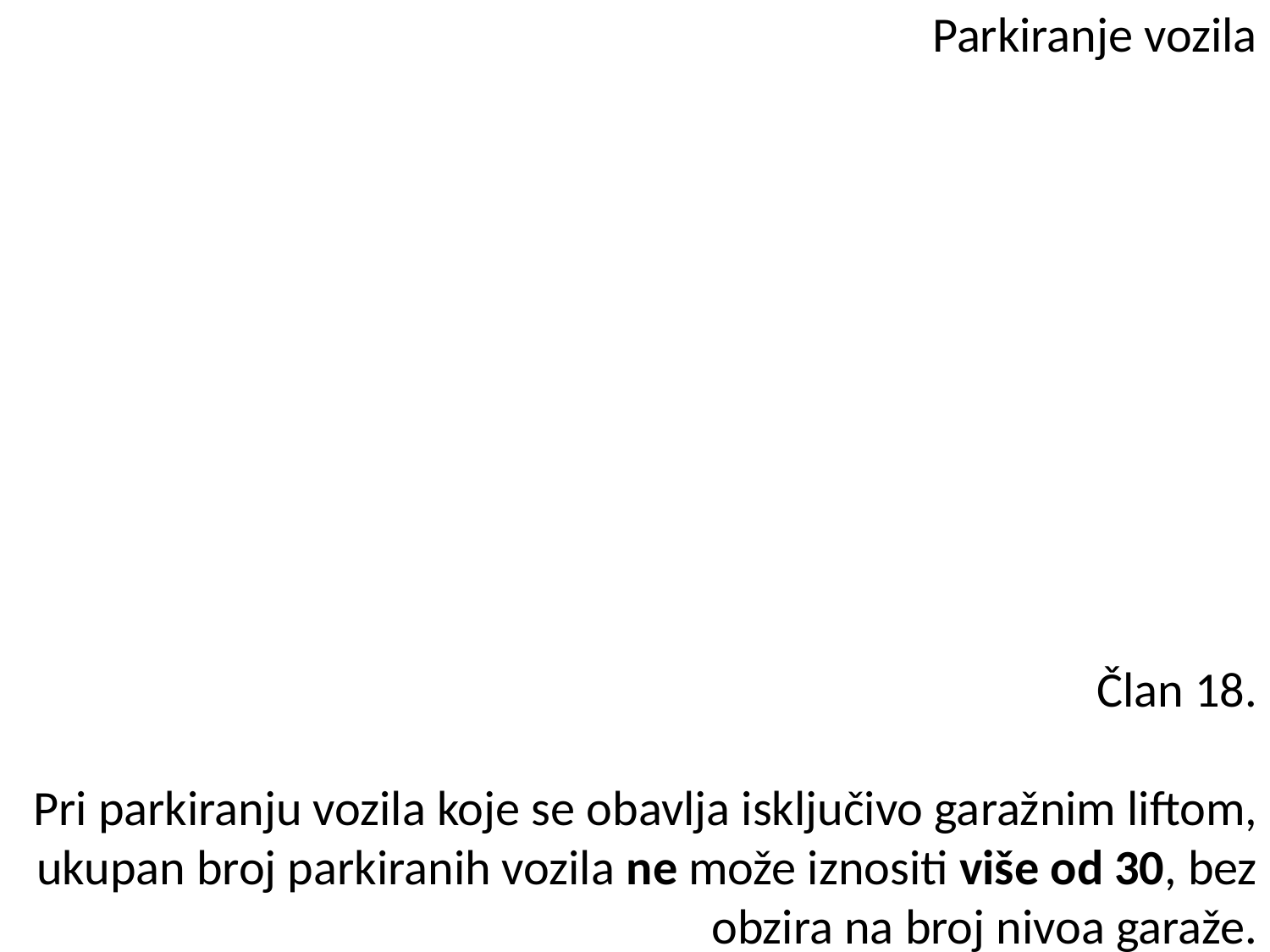

# Parkiranje vozila

Član 18.

Pri parkiranju vozila koje se obavlja isključivo garažnim liftom, ukupan broj parkiranih vozila ne može iznositi više od 30, bez obzira na broj nivoa garaže.